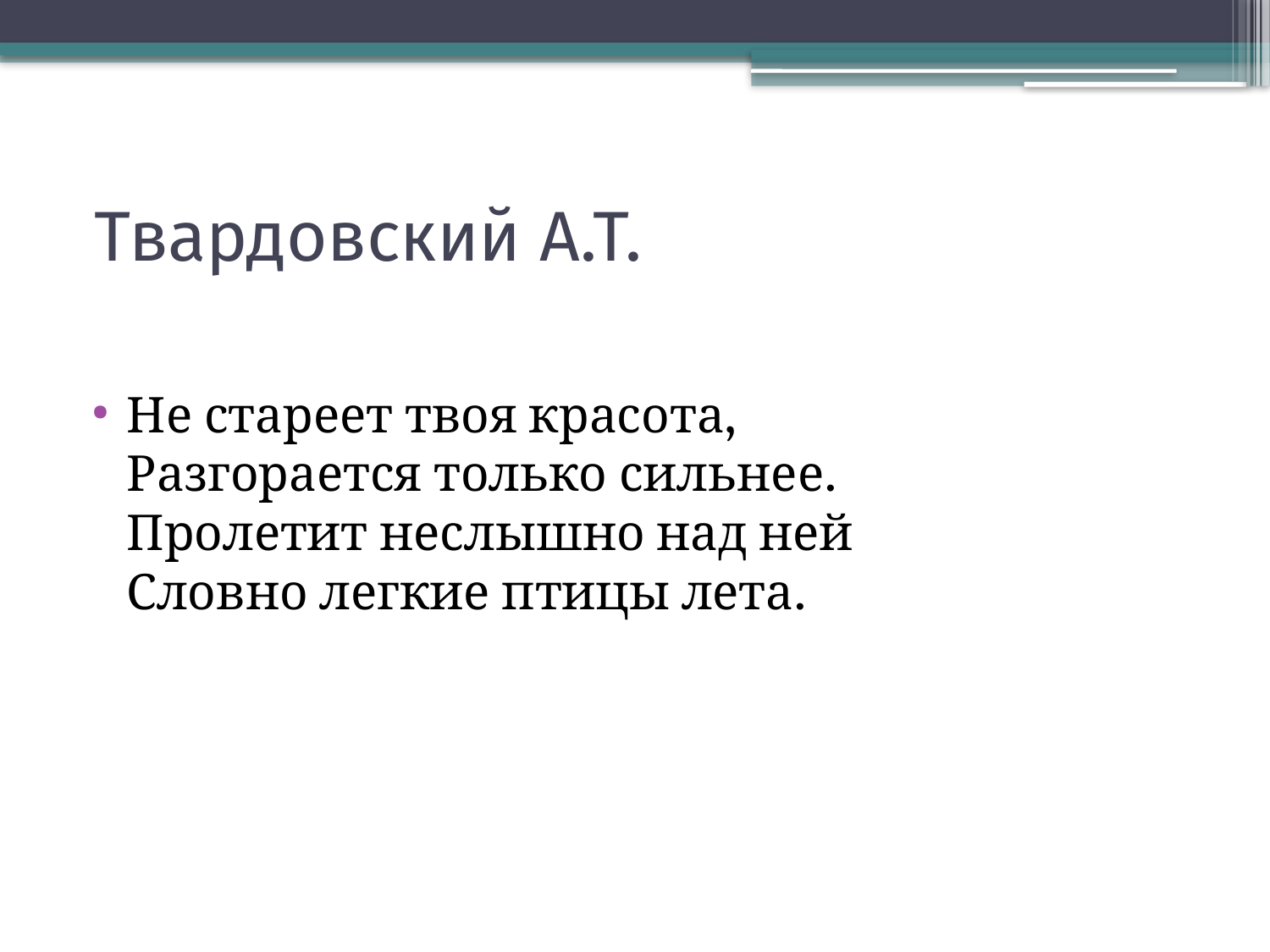

# Твардовский А.Т.

Не стареет твоя красота, 
Разгорается только сильнее. 
Пролетит неслышно над ней 
Словно легкие птицы лета.